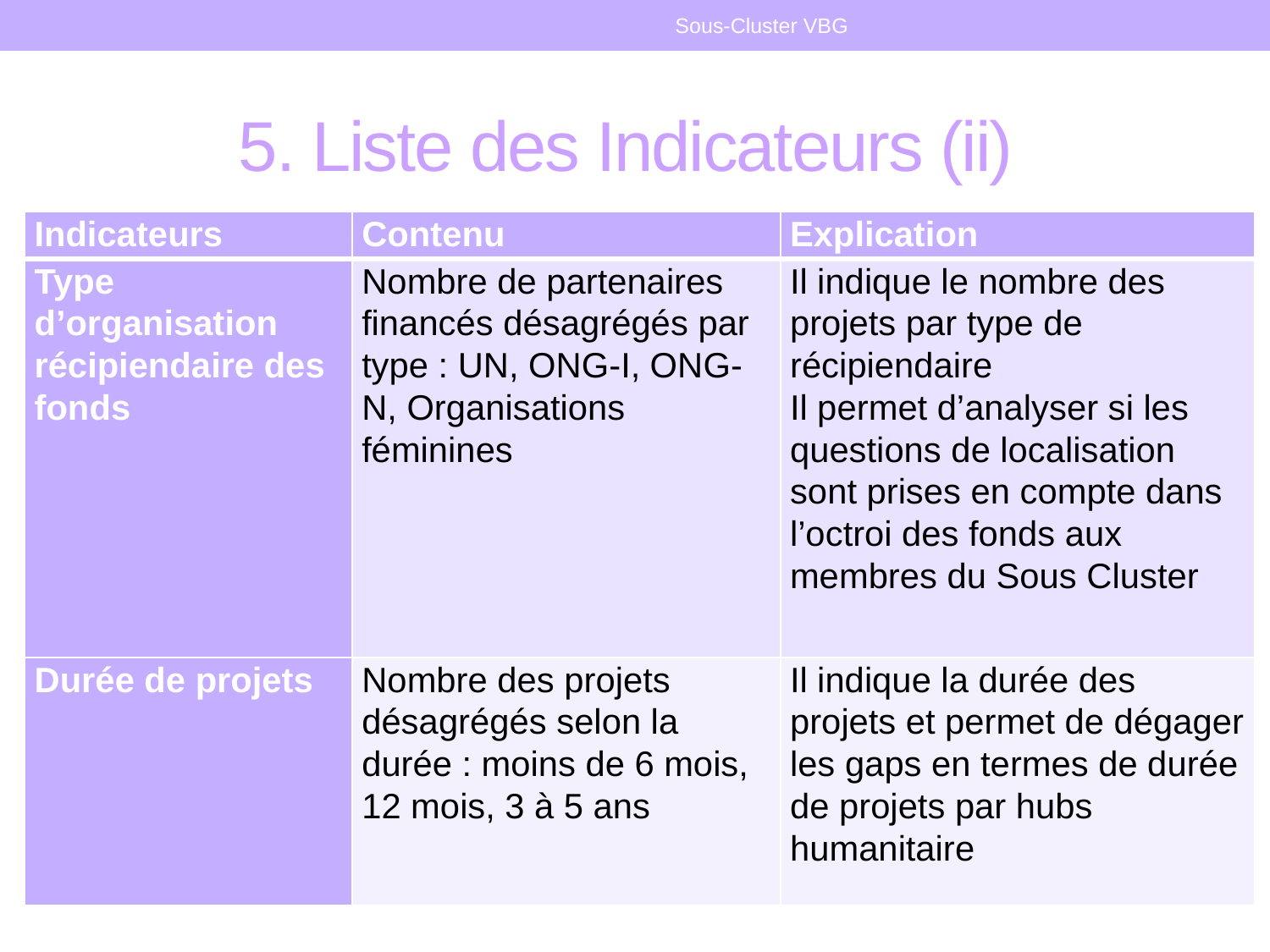

Sous-Cluster VBG
# 5. Liste des Indicateurs (ii)
| Indicateurs | Contenu | Explication |
| --- | --- | --- |
| Type d’organisation récipiendaire des fonds | Nombre de partenaires financés désagrégés par type : UN, ONG-I, ONG-N, Organisations féminines | Il indique le nombre des projets par type de récipiendaire Il permet d’analyser si les questions de localisation sont prises en compte dans l’octroi des fonds aux membres du Sous Cluster |
| Durée de projets | Nombre des projets désagrégés selon la durée : moins de 6 mois, 12 mois, 3 à 5 ans | Il indique la durée des projets et permet de dégager les gaps en termes de durée de projets par hubs humanitaire |